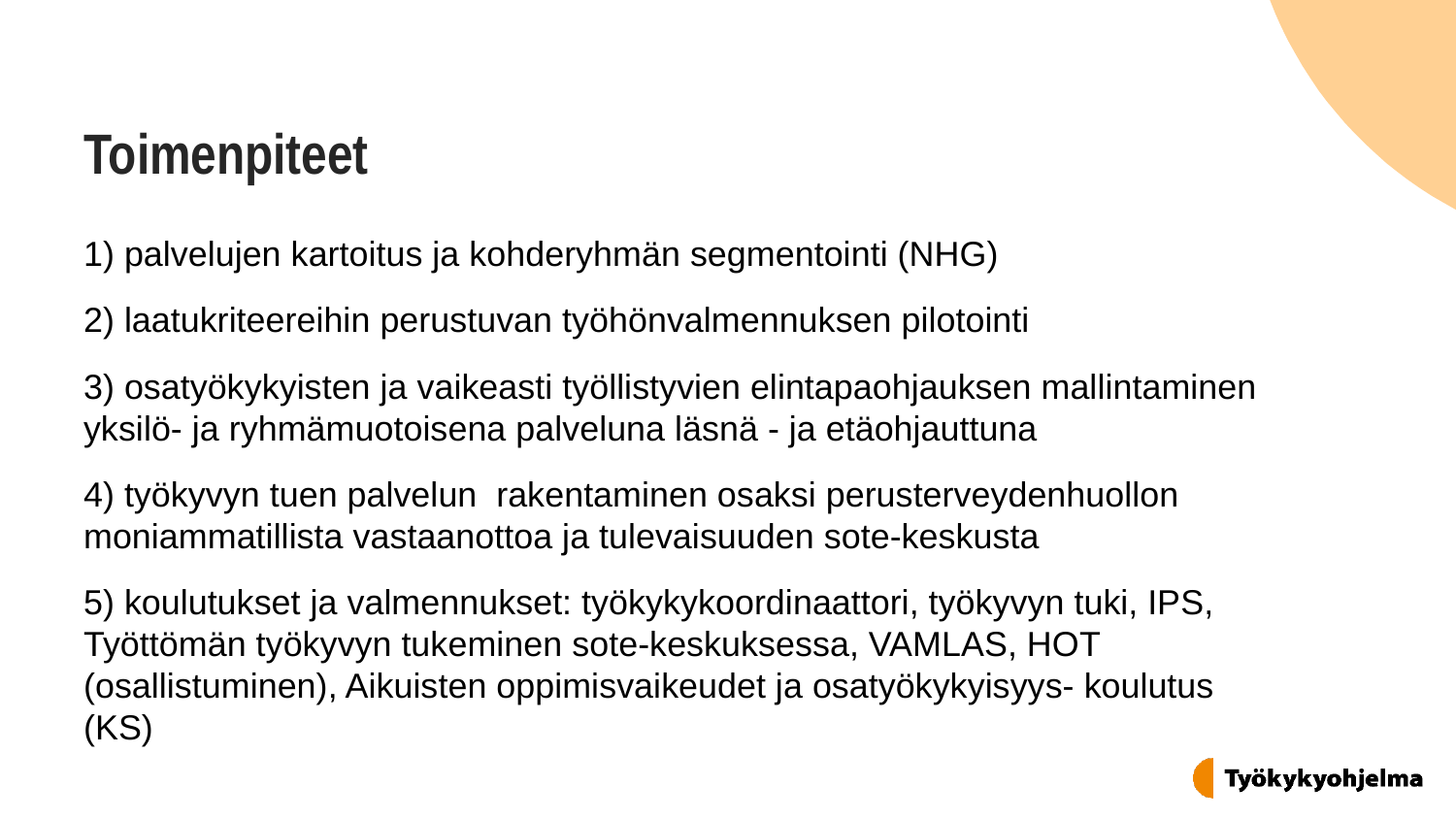

# Toimenpiteet
1) palvelujen kartoitus ja kohderyhmän segmentointi (NHG)
2) laatukriteereihin perustuvan työhönvalmennuksen pilotointi
3) osatyökykyisten ja vaikeasti työllistyvien elintapaohjauksen mallintaminen yksilö- ja ryhmämuotoisena palveluna läsnä - ja etäohjauttuna
4) työkyvyn tuen palvelun  rakentaminen osaksi perusterveydenhuollon moniammatillista vastaanottoa ja tulevaisuuden sote-keskusta
5) koulutukset ja valmennukset: työkykykoordinaattori, työkyvyn tuki, IPS, Työttömän työkyvyn tukeminen sote-keskuksessa, VAMLAS, HOT (osallistuminen), Aikuisten oppimisvaikeudet ja osatyökykyisyys- koulutus (KS)